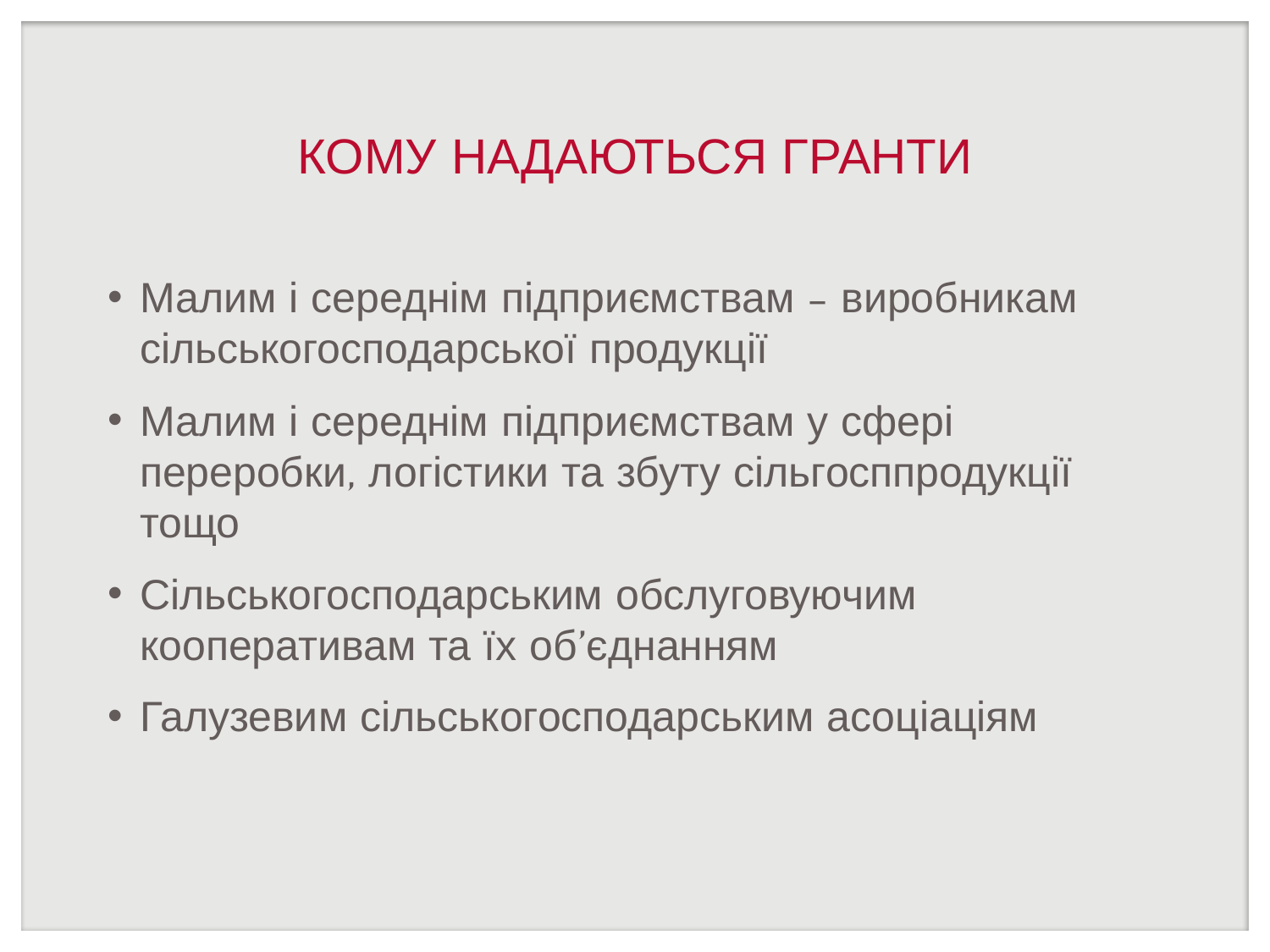

# КОМУ НАДАЮТЬСЯ ГРАНТИ
Малим і середнім підприємствам – виробникам сільськогосподарської продукції
Малим і середнім підприємствам у сфері переробки, логістики та збуту сільгосппродукції тощо
Сільськогосподарським обслуговуючим кооперативам та їх об’єднанням
Галузевим сільськогосподарським асоціаціям